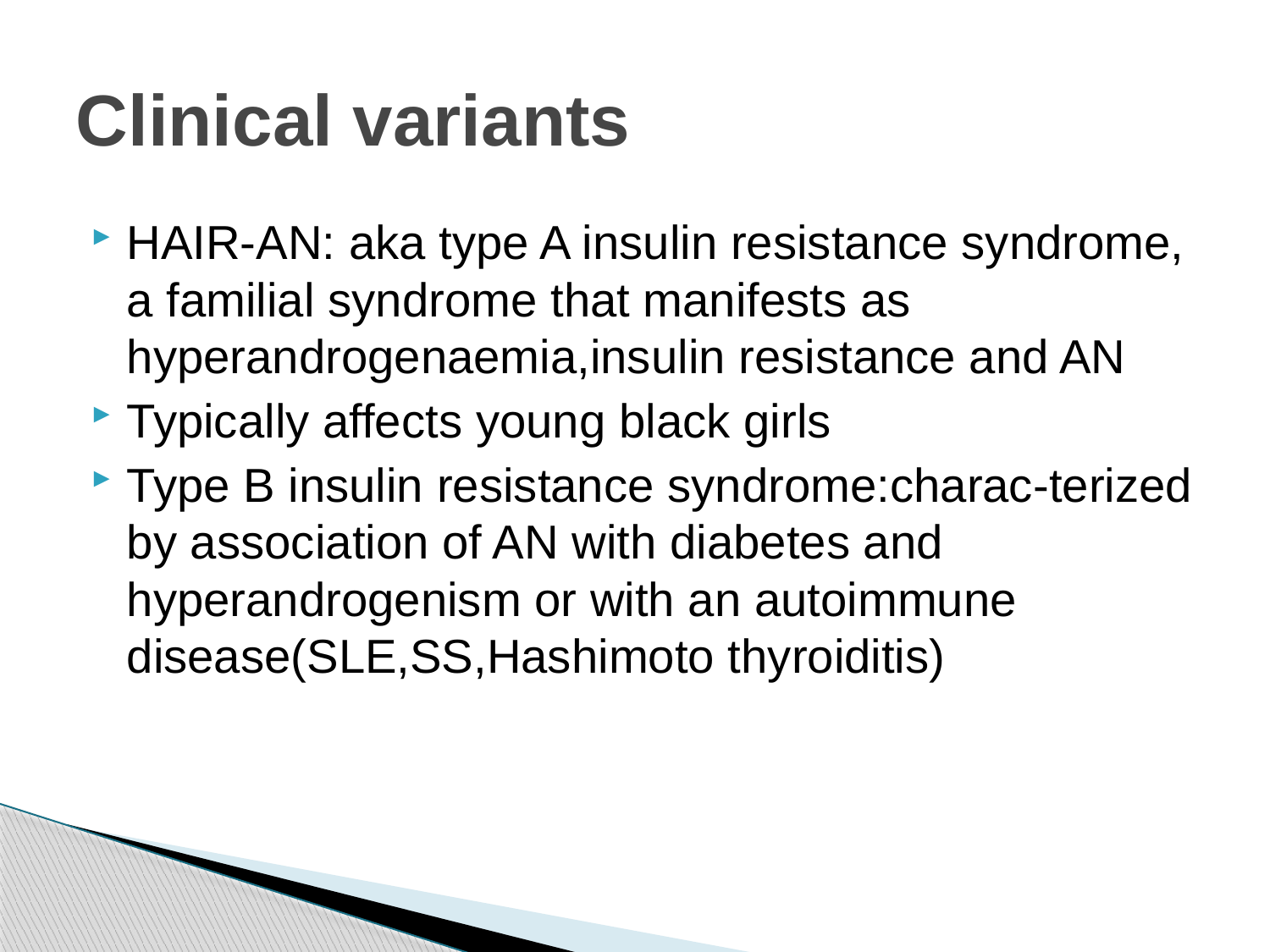

# Clinical variants
HAIR-AN: aka type A insulin resistance syndrome, a familial syndrome that manifests as hyperandrogenaemia,insulin resistance and AN
Typically affects young black girls
Type B insulin resistance syndrome:charac-terized by association of AN with diabetes and hyperandrogenism or with an autoimmune disease(SLE,SS,Hashimoto thyroiditis)